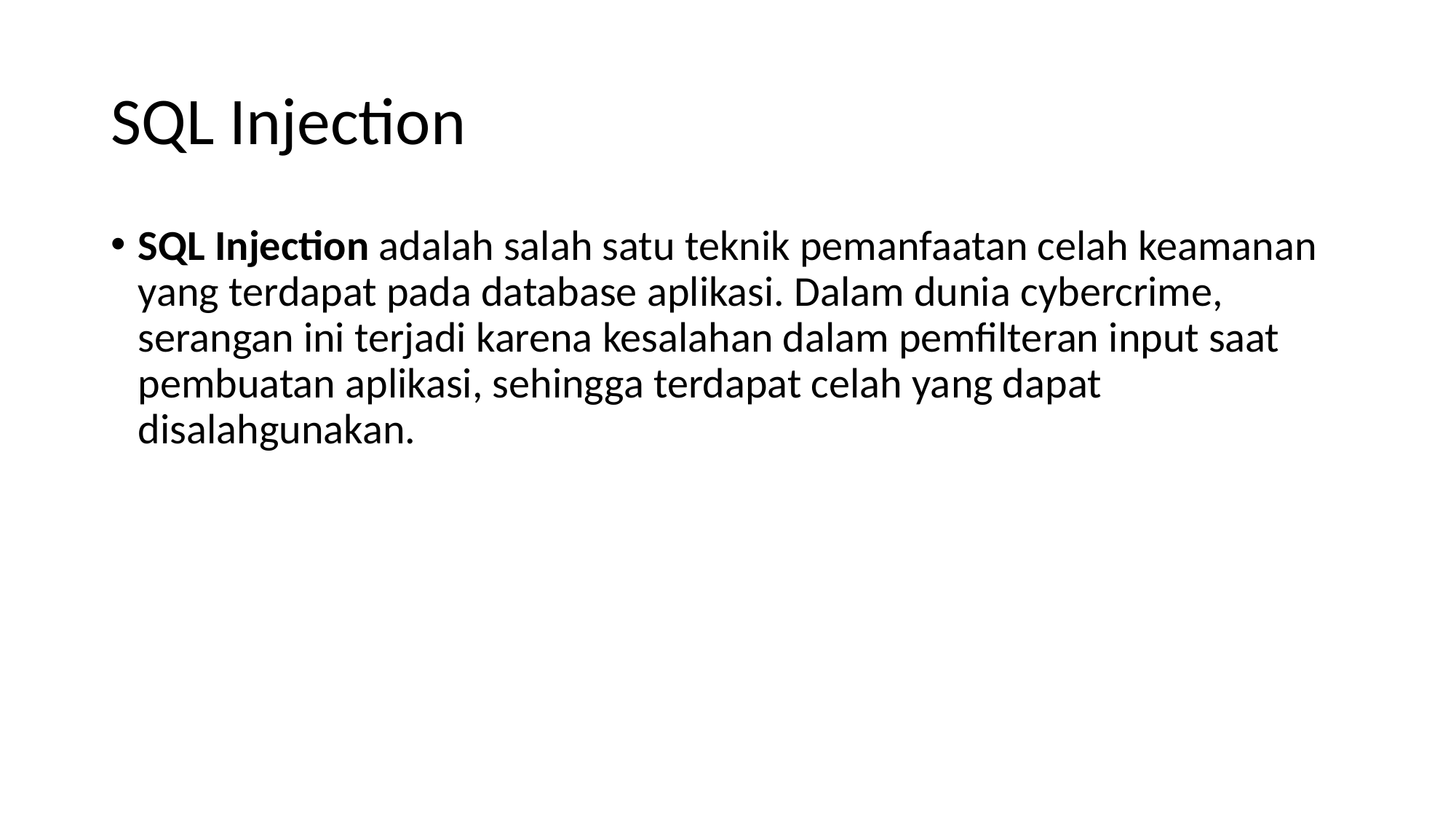

# SQL Injection
SQL Injection adalah salah satu teknik pemanfaatan celah keamanan yang terdapat pada database aplikasi. Dalam dunia cybercrime, serangan ini terjadi karena kesalahan dalam pemfilteran input saat pembuatan aplikasi, sehingga terdapat celah yang dapat disalahgunakan.